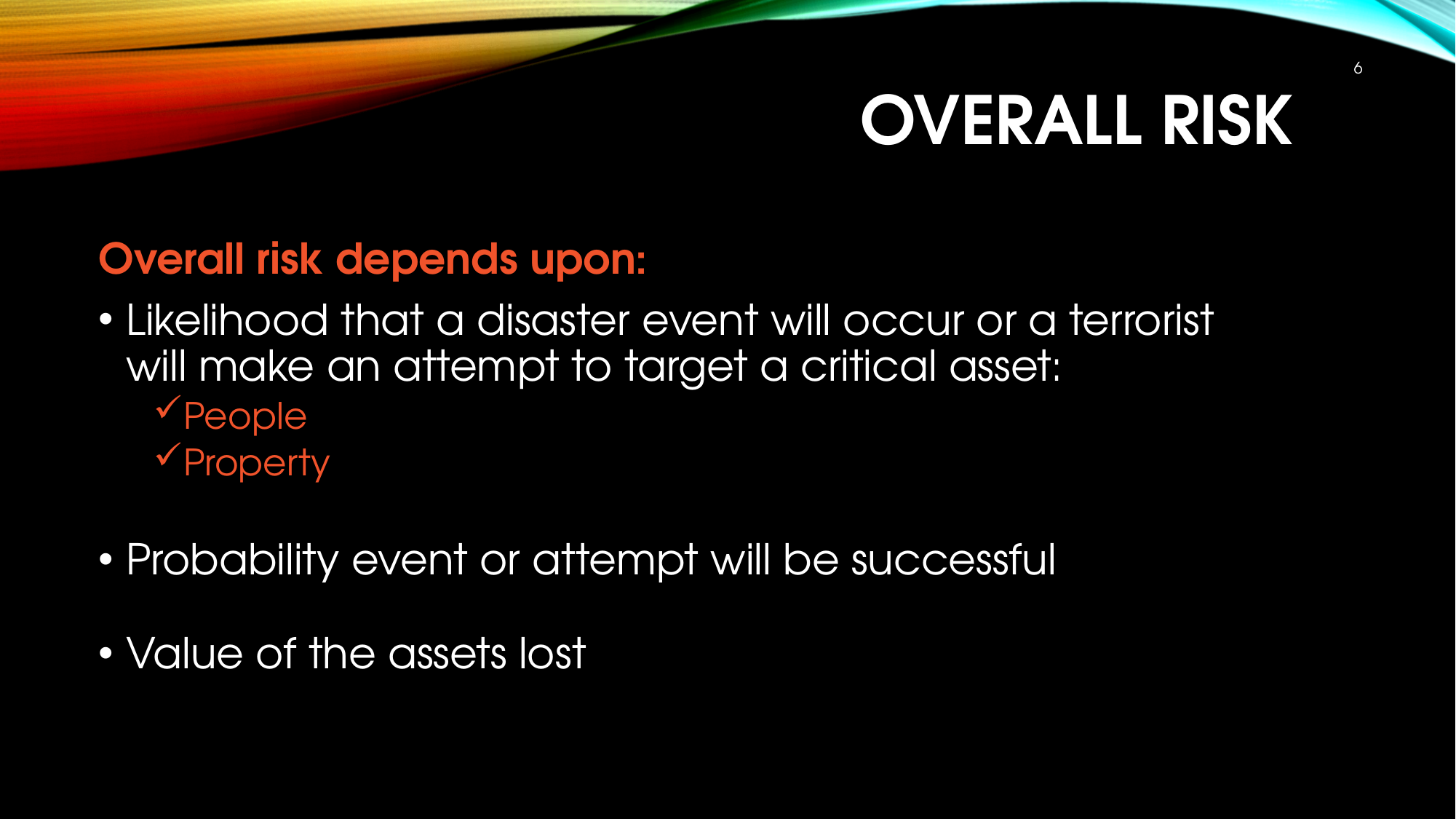

# Overall Risk
6
Overall risk depends upon:
Likelihood that a disaster event will occur or a terrorist will make an attempt to target a critical asset:
People
Property

Probability event or attempt will be successful

Value of the assets lost